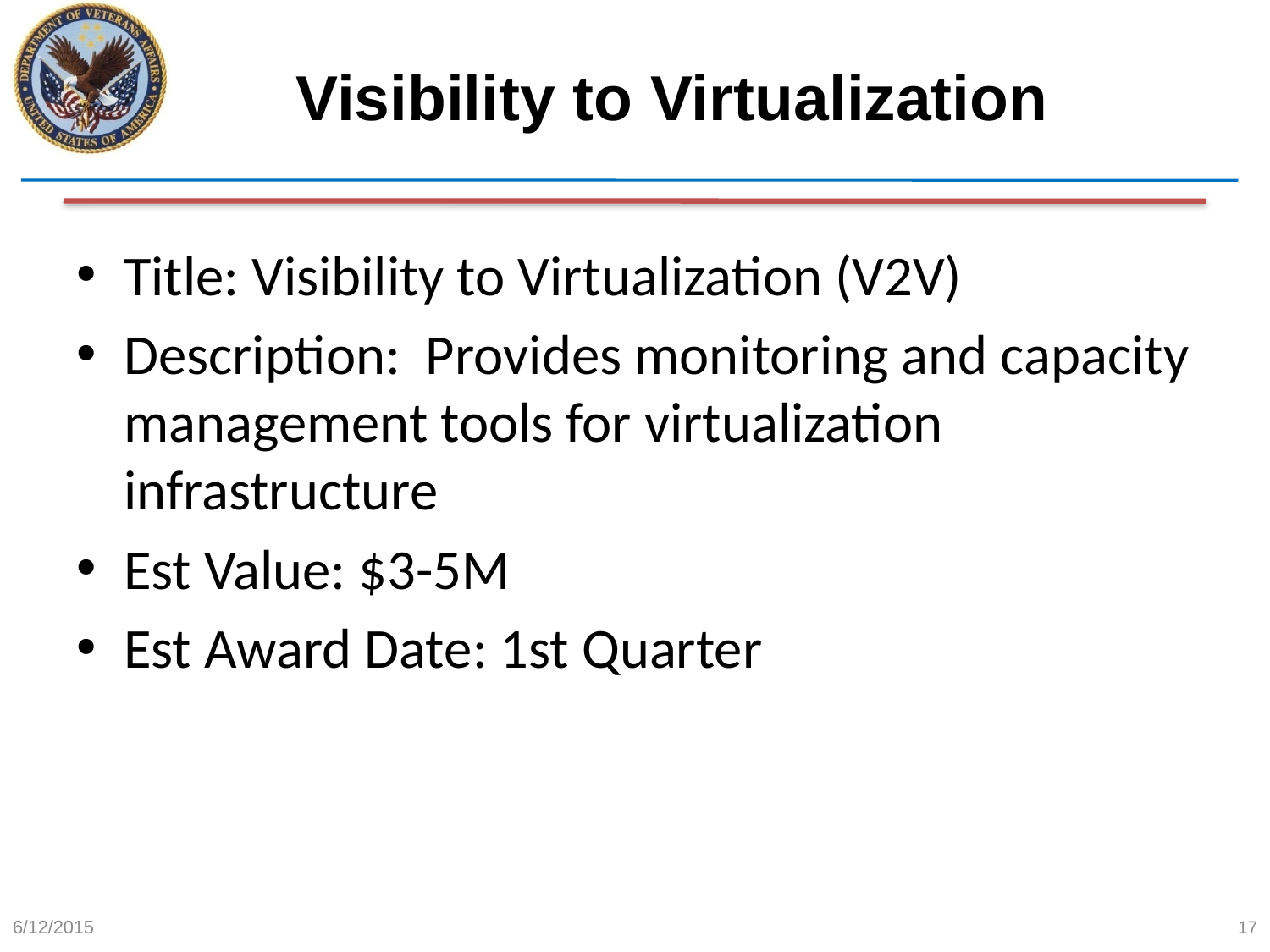

# Visibility to Virtualization
Title: Visibility to Virtualization (V2V)
Description:  Provides monitoring and capacity management tools for virtualization infrastructure
Est Value: $3-5M
Est Award Date: 1st Quarter
6/12/2015
17